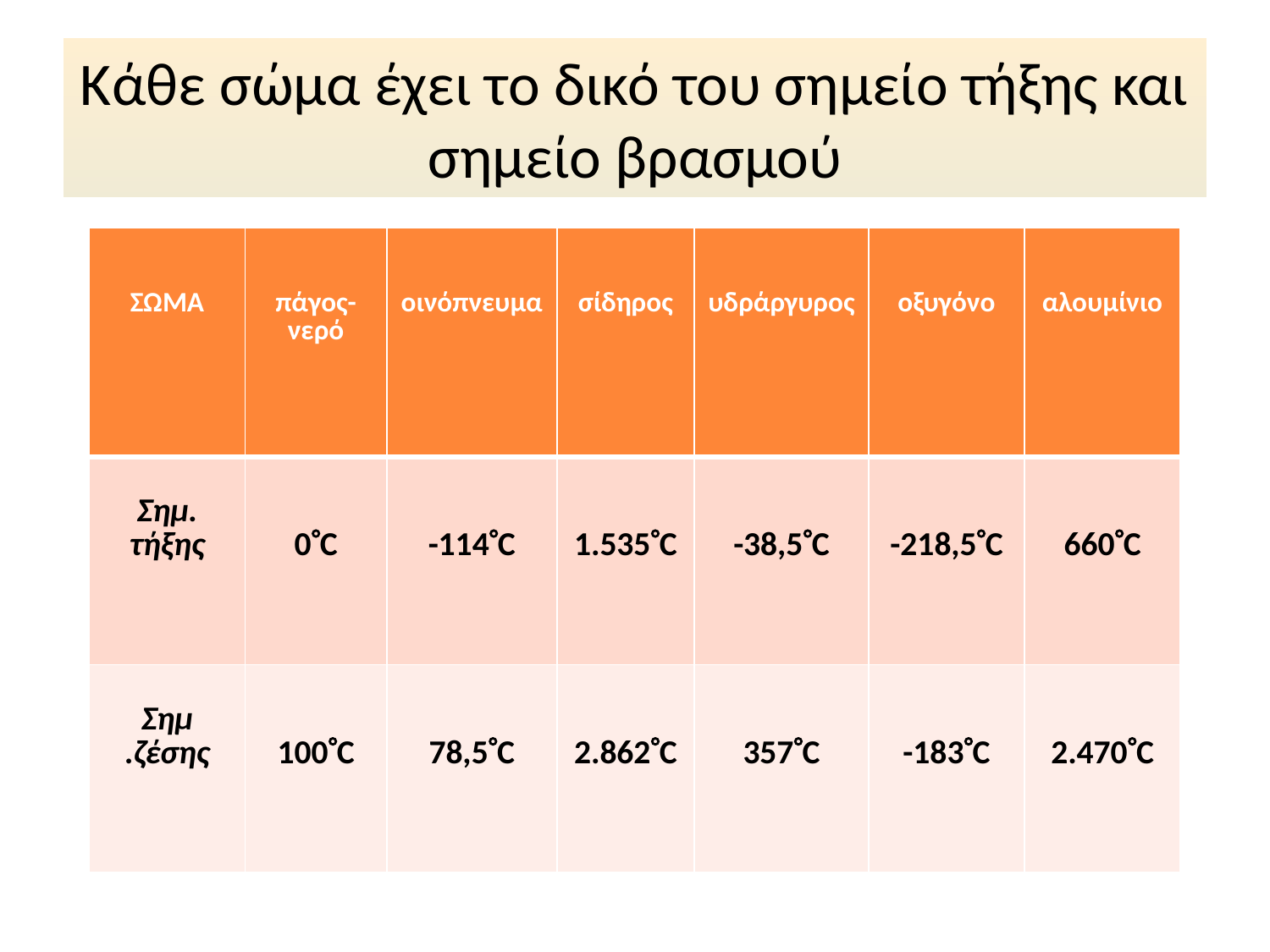

# Κάθε σώμα έχει το δικό του σημείο τήξης και σημείο βρασμού
| ΣΩΜΑ | πάγος-νερό | οινόπνευμα | σίδηρος | υδράργυρος | οξυγόνο | αλουμίνιο |
| --- | --- | --- | --- | --- | --- | --- |
| Σημ. τήξης | 0°C | -114°C | 1.535°C | -38,5°C | -218,5°C | 660°C |
| Σημ .ζέσης | 100°C | 78,5°C | 2.862°C | 357°C | -183°C | 2.470°C |